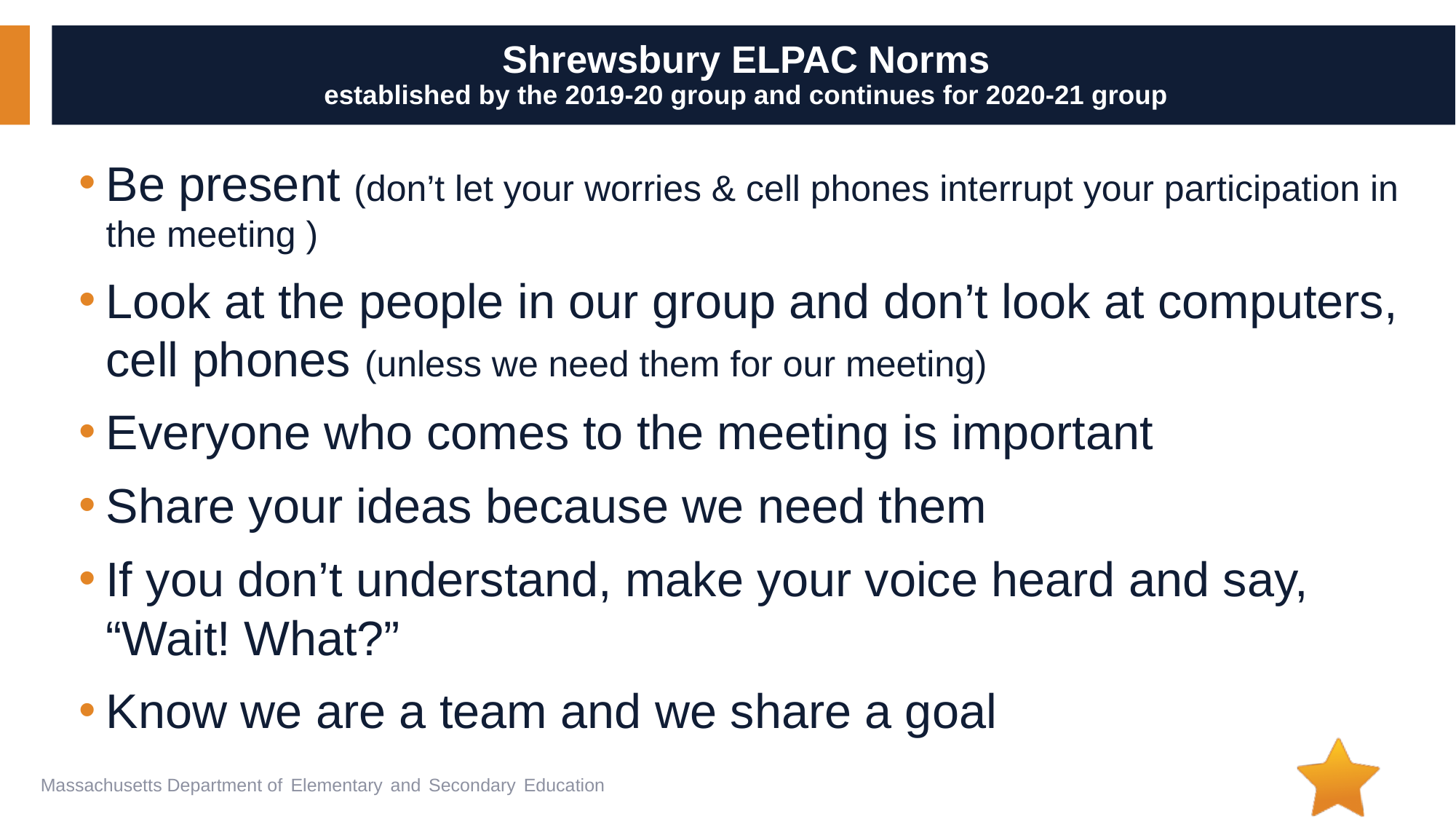

# Shrewsbury ELPAC Norms established by the 2019-20 group and continues for 2020-21 group
Be present (don’t let your worries & cell phones interrupt your participation in the meeting )
Look at the people in our group and don’t look at computers, cell phones (unless we need them for our meeting)
Everyone who comes to the meeting is important
Share your ideas because we need them
If you don’t understand, make your voice heard and say, “Wait! What?”
Know we are a team and we share a goal